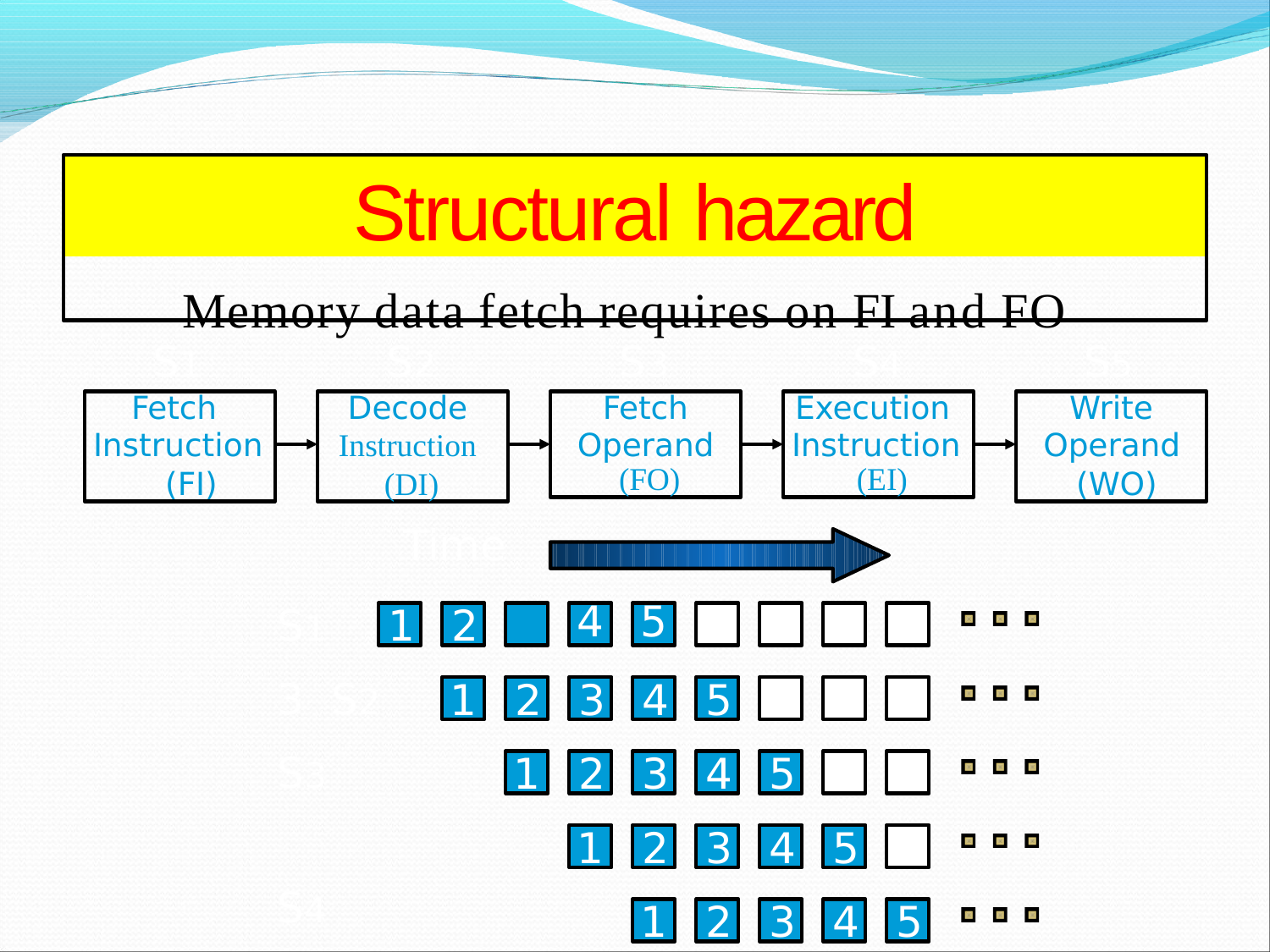

# Structural hazard
Memory data fetch requires on FI and FO
S1	S2	S3	S4
S5
Fetch
Instruction  (FI)
Decode
Instruction  (DI)
Fetch
Operand
(FO)
Execution
Instruction
(EI)
Write
Operand  (WO)

Time
S1	1	2	3  S2
S3  S4  S5

4
5
1	2	3	4	5

1	2	3	4	5

1	2	3	4	5

1	2	3	4	5